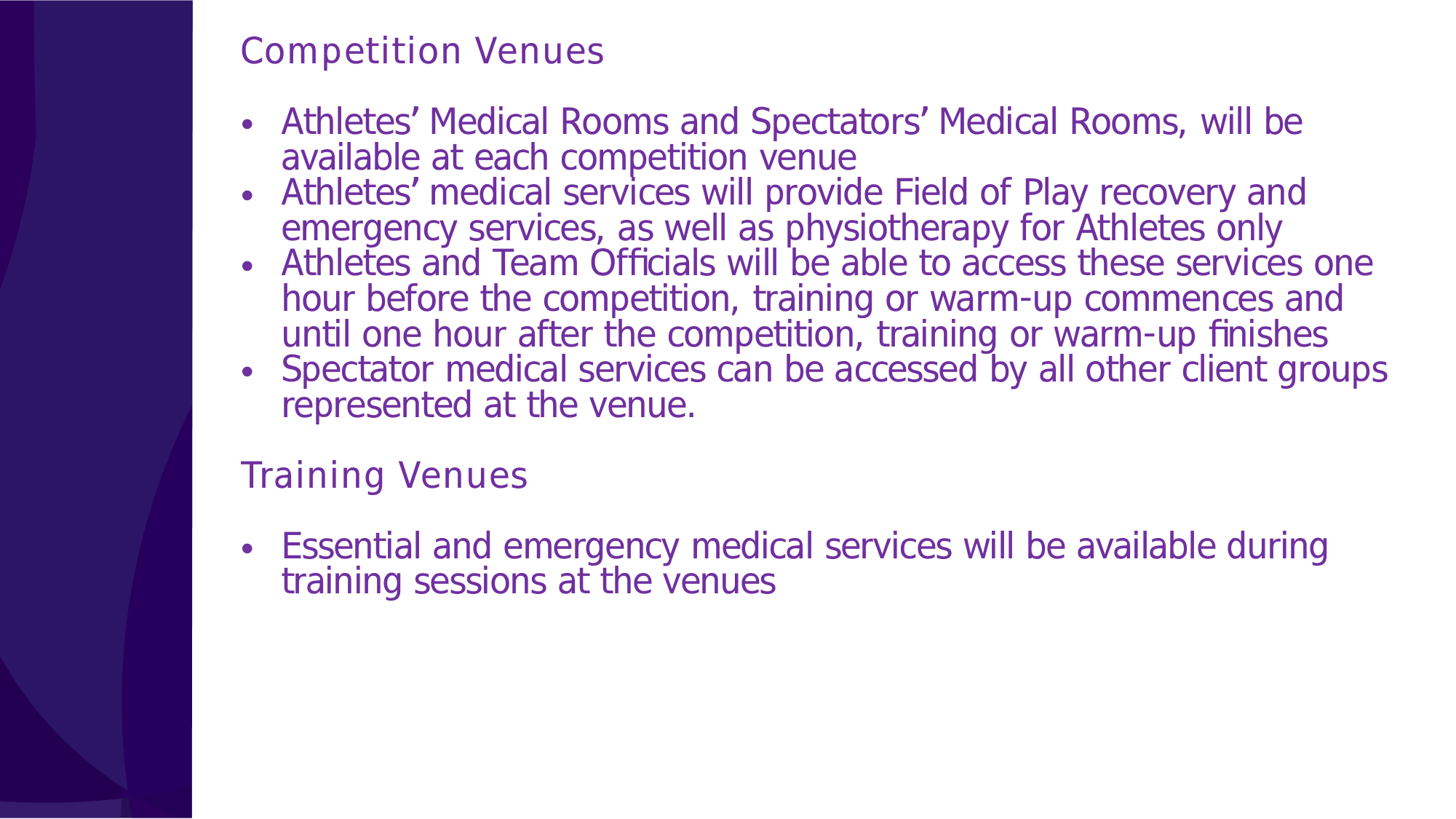

| Competition Venues Athletes’ Medical Rooms and Spectators’ Medical Rooms, will be available at each competition venue Athletes’ medical services will provide Field of Play recovery and emergency services, as well as physiotherapy for Athletes only Athletes and Team Officials will be able to access these services one hour before the competition, training or warm-up commences and until one hour after the competition, training or warm-up finishes Spectator medical services can be accessed by all other client groups represented at the venue. Training Venues Essential and emergency medical services will be available during training sessions at the venues |
| --- |